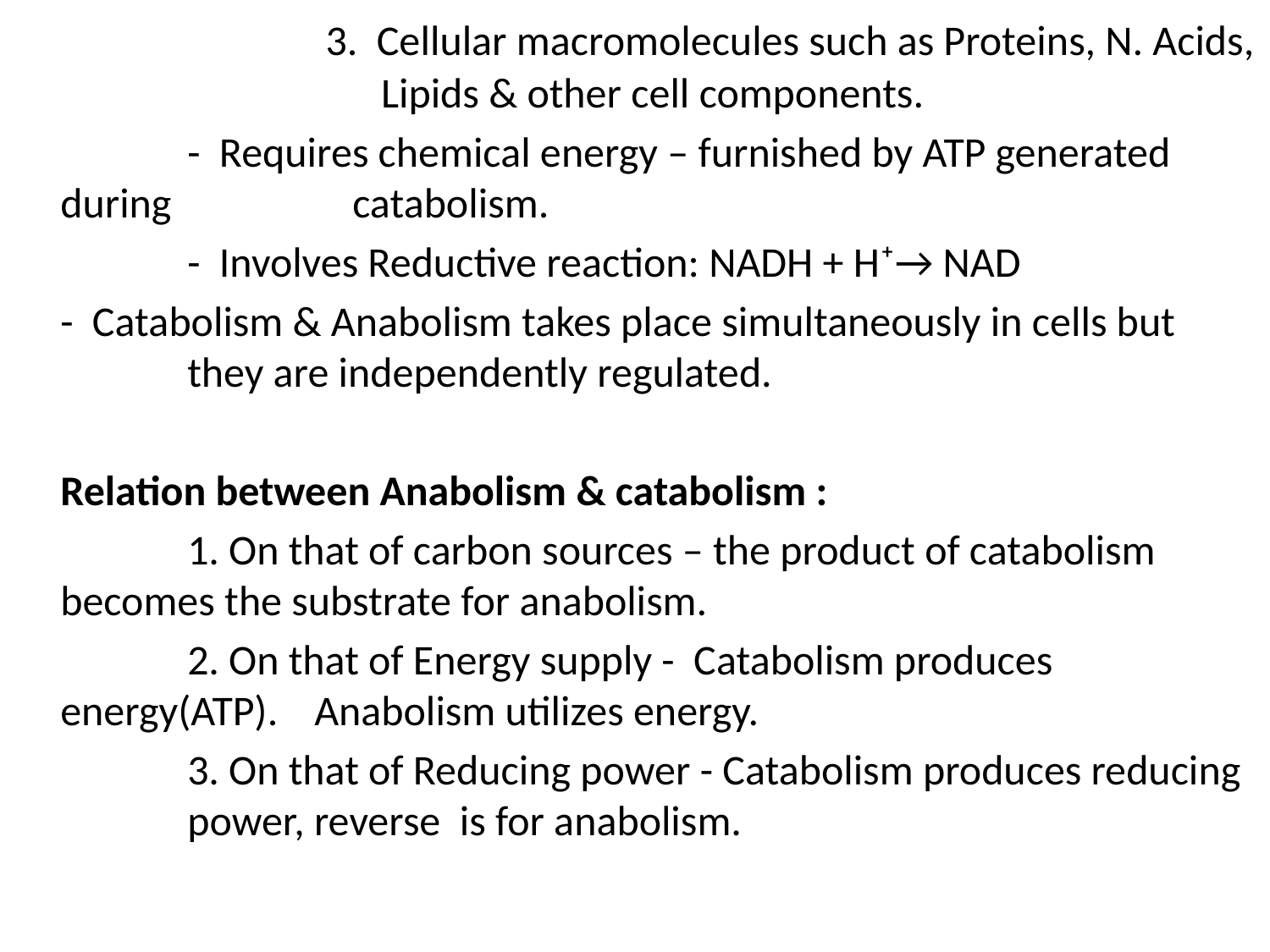

3.  Cellular macromolecules such as Proteins, N. Acids, 		       Lipids & other cell components.
		-  Requires chemical energy – furnished by ATP generated during   	    catabolism.
		-  Involves Reductive reaction: NADH + H⁺→ NAD
	-  Catabolism & Anabolism takes place simultaneously in cells but          	they are independently regulated.

	Relation between Anabolism & catabolism :
		1. On that of carbon sources – the product of catabolism 	becomes the substrate for anabolism.
		2. On that of Energy supply -  Catabolism produces energy(ATP). 	Anabolism utilizes energy.
		3. On that of Reducing power - Catabolism produces reducing 	power, reverse  is for anabolism.